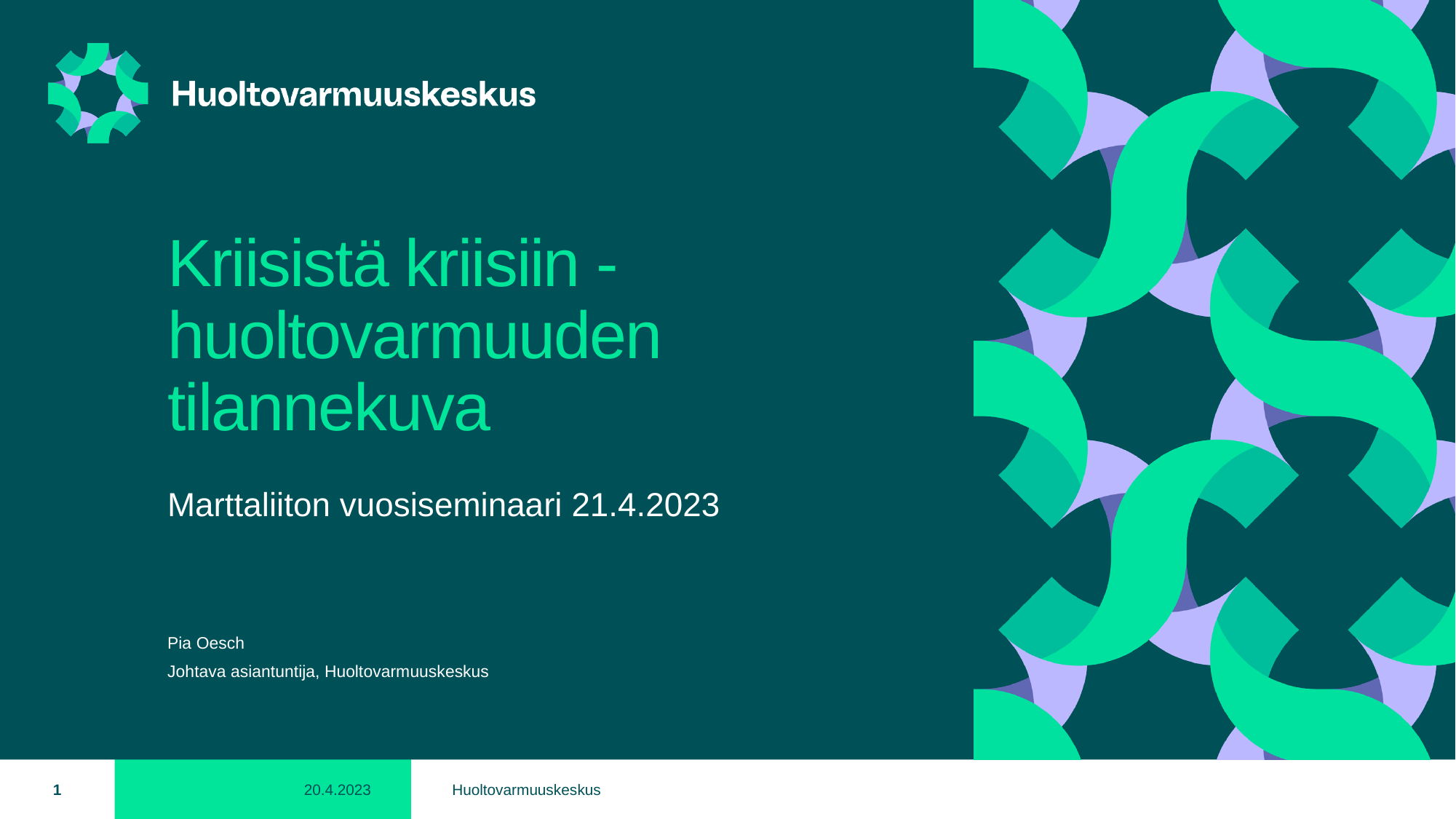

# Kriisistä kriisiin - huoltovarmuuden tilannekuva
Marttaliiton vuosiseminaari 21.4.2023
Pia Oesch
Johtava asiantuntija, Huoltovarmuuskeskus
1
20.4.2023
Huoltovarmuuskeskus